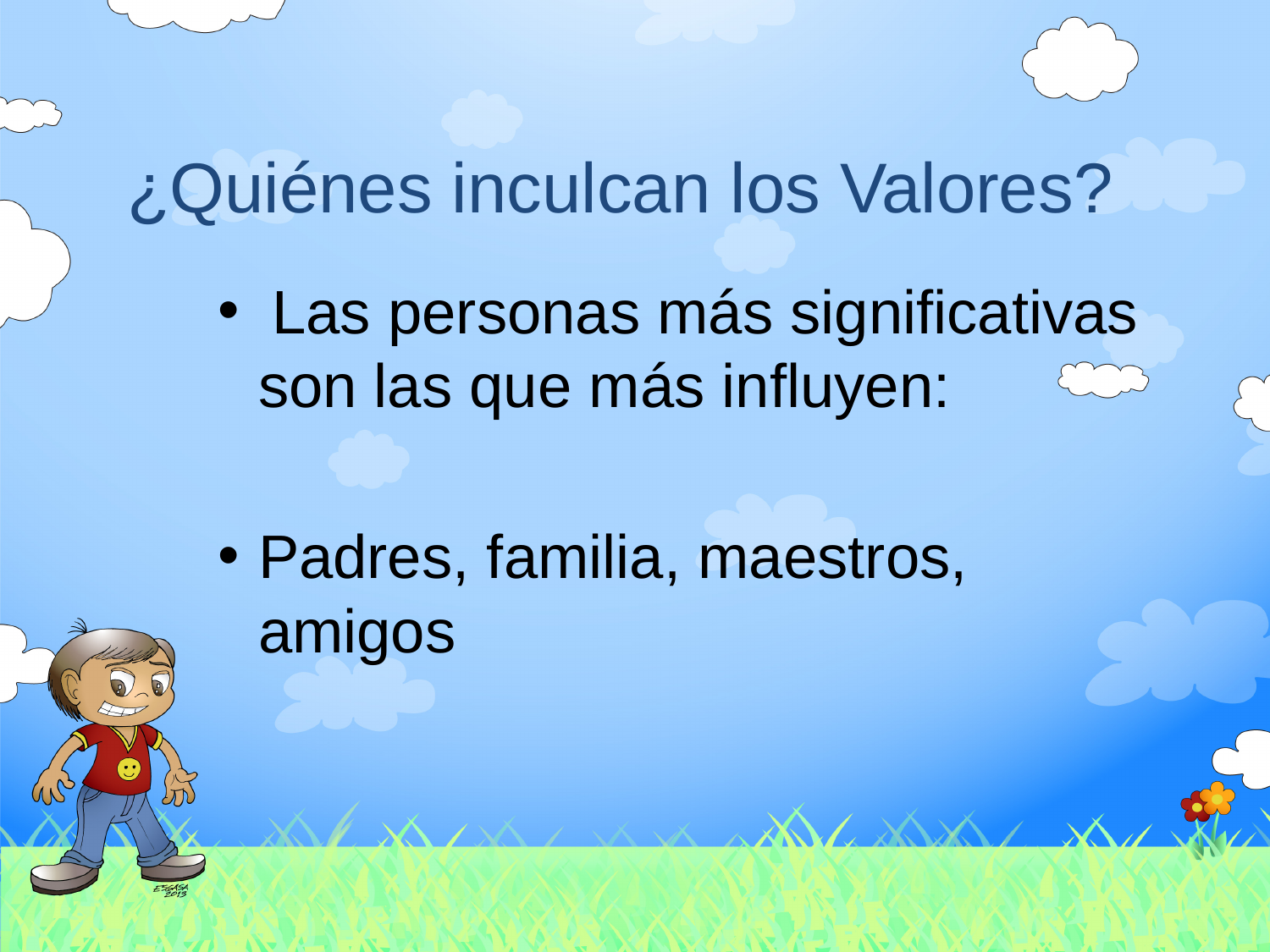

¿Quiénes inculcan los Valores?
 Las personas más significativas son las que más influyen:

Padres, familia, maestros, amigos